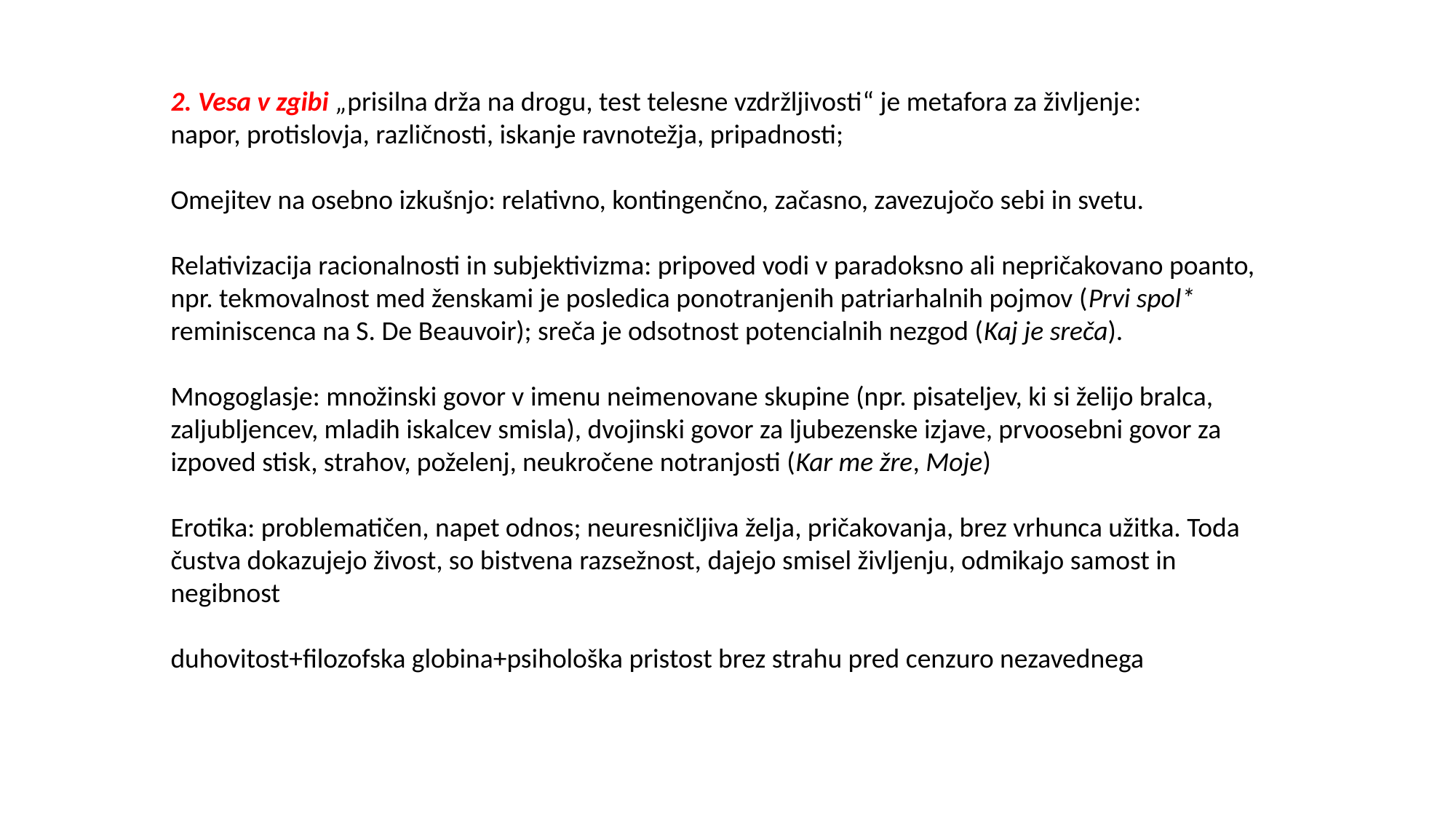

2. Vesa v zgibi „prisilna drža na drogu, test telesne vzdržljivosti“ je metafora za življenje:
napor, protislovja, različnosti, iskanje ravnotežja, pripadnosti;

Omejitev na osebno izkušnjo: relativno, kontingenčno, začasno, zavezujočo sebi in svetu.

Relativizacija racionalnosti in subjektivizma: pripoved vodi v paradoksno ali nepričakovano poanto, npr. tekmovalnost med ženskami je posledica ponotranjenih patriarhalnih pojmov (Prvi spol* reminiscenca na S. De Beauvoir); sreča je odsotnost potencialnih nezgod (Kaj je sreča).

Mnogoglasje: množinski govor v imenu neimenovane skupine (npr. pisateljev, ki si želijo bralca, zaljubljencev, mladih iskalcev smisla), dvojinski govor za ljubezenske izjave, prvoosebni govor za izpoved stisk, strahov, poželenj, neukročene notranjosti (Kar me žre, Moje)

Erotika: problematičen, napet odnos; neuresničljiva želja, pričakovanja, brez vrhunca užitka. Toda čustva dokazujejo živost, so bistvena razsežnost, dajejo smisel življenju, odmikajo samost in negibnost

duhovitost+filozofska globina+psihološka pristost brez strahu pred cenzuro nezavednega